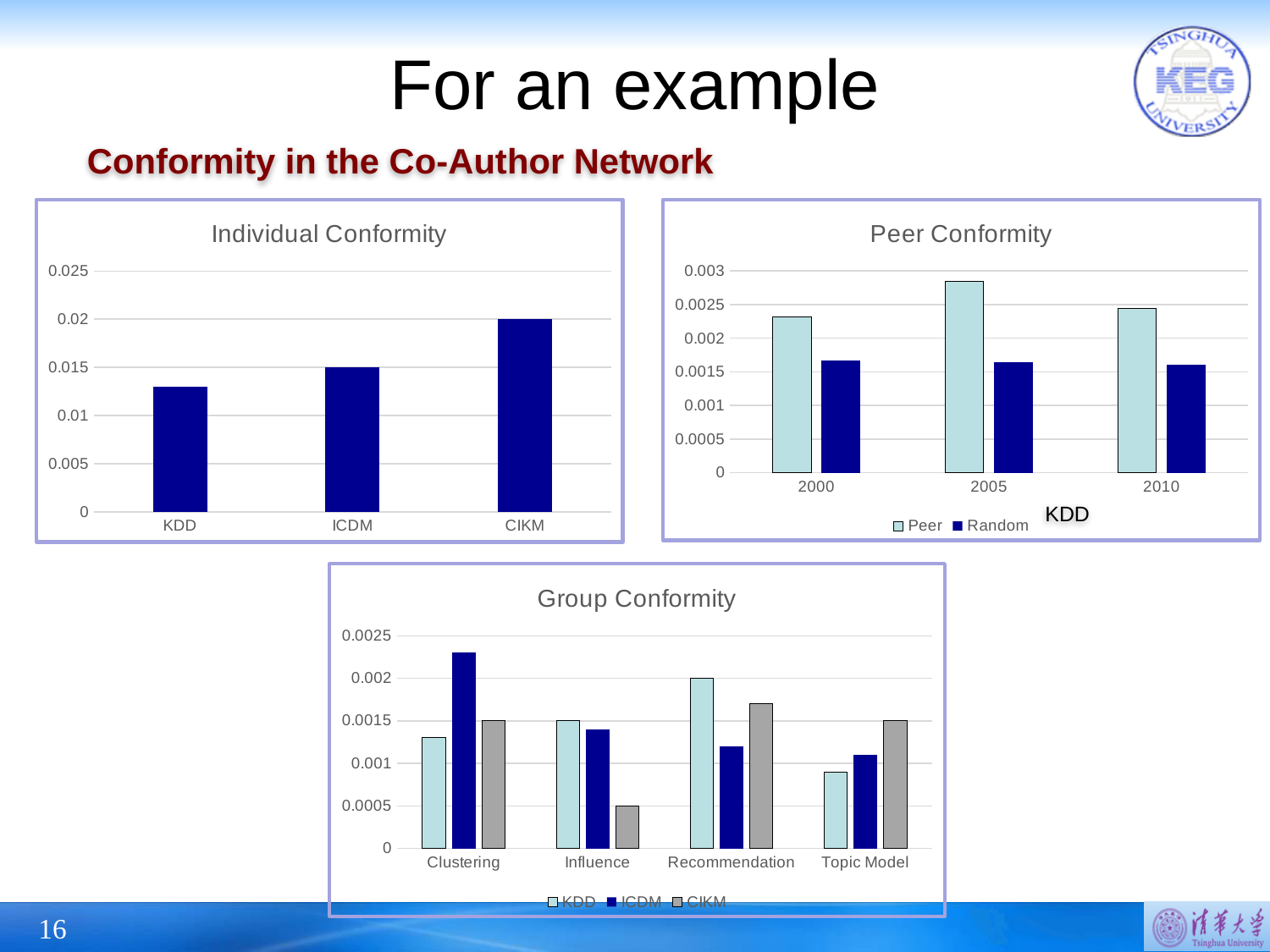

# For an example
Conformity in the Co-Author Network

### Chart: Individual Conformity

| Category |  |
|---|---|
| KDD | 0.013 |
| ICDM | 0.015 |
| CIKM | 0.02 |

### Chart: Peer Conformity

| Category | Peer | Random |
|---|---|---|
| 2000.0 | 0.002315369 | 0.00166418 |
| 2005.0 | 0.002849418 | 0.00164080928571429 |
| 2010.0 | 0.002448276 | 0.00161032142857143 |
KDD

### Chart: Group Conformity

| Category | KDD | ICDM | CIKM |
|---|---|---|---|
| Clustering | 0.0013 | 0.0023 | 0.0015 |
| Influence | 0.0015 | 0.0014 | 0.0005 |
| Recommendation | 0.002 | 0.0012 | 0.0017 |
| Topic Model | 0.0009 | 0.0011 | 0.0015 |